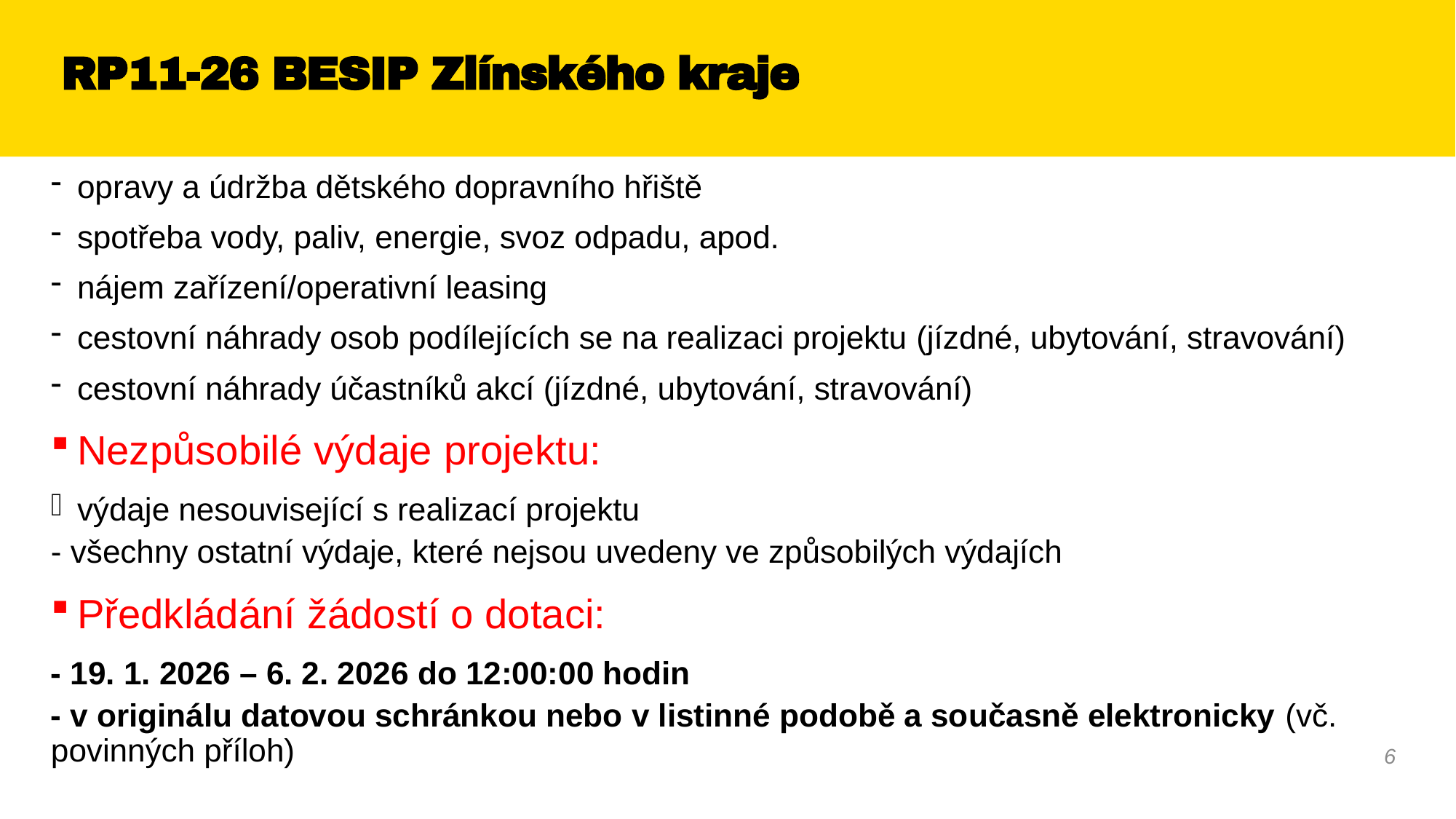

# RP11-26 BESIP Zlínského kraje
opravy a údržba dětského dopravního hřiště
spotřeba vody, paliv, energie, svoz odpadu, apod.
nájem zařízení/operativní leasing
cestovní náhrady osob podílejících se na realizaci projektu (jízdné, ubytování, stravování)
cestovní náhrady účastníků akcí (jízdné, ubytování, stravování)
Nezpůsobilé výdaje projektu:
výdaje nesouvisející s realizací projektu
- všechny ostatní výdaje, které nejsou uvedeny ve způsobilých výdajích
Předkládání žádostí o dotaci:
- 19. 1. 2026 – 6. 2. 2026 do 12:00:00 hodin
- v originálu datovou schránkou nebo v listinné podobě a současně elektronicky (vč. povinných příloh)

6